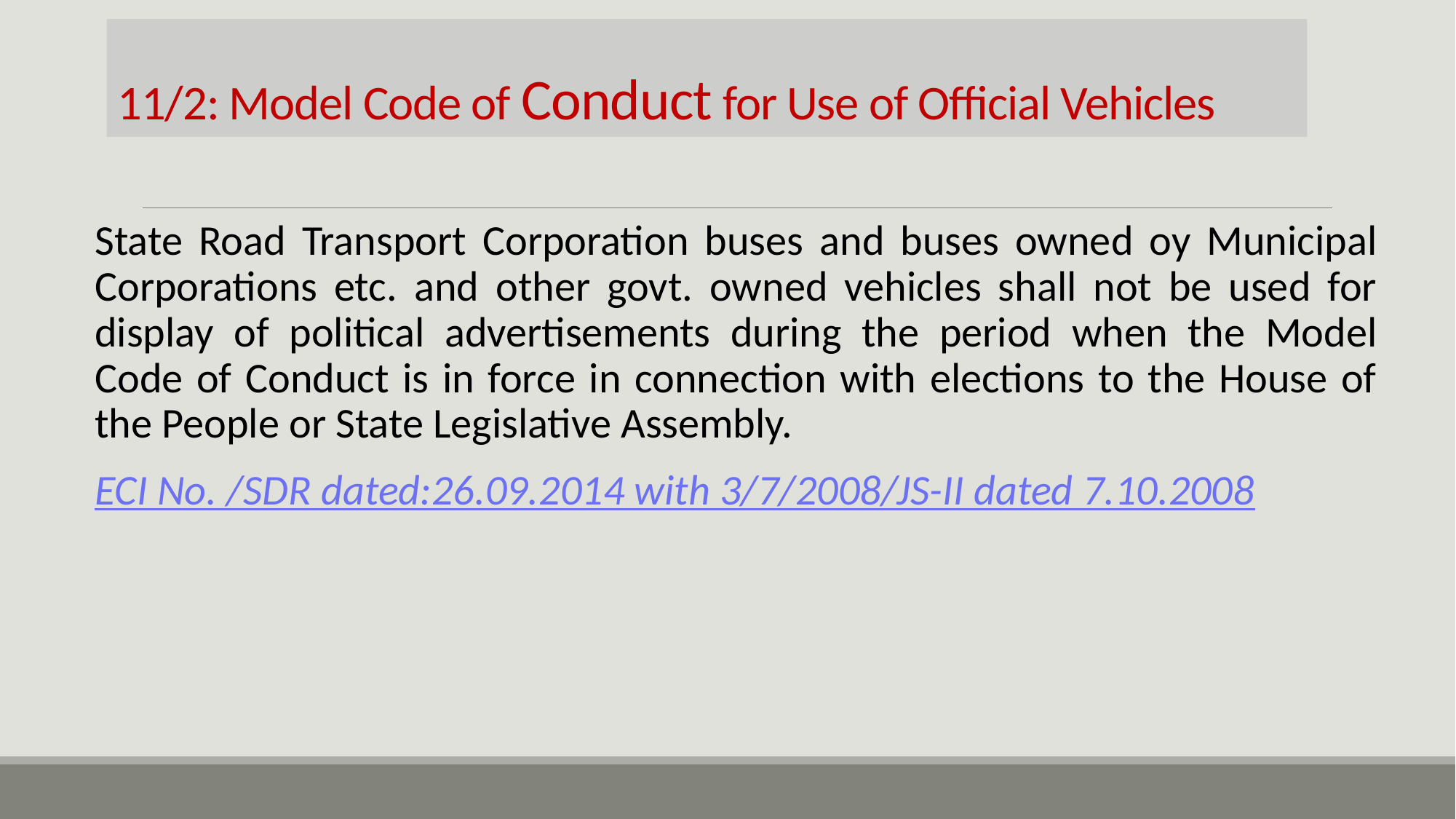

# 11/2: Model Code of Conduct for Use of Official Vehicles
State Road Transport Corporation buses and buses owned oy Municipal Corporations etc. and other govt. owned vehicles shall not be used for display of political advertisements during the period when the Model Code of Conduct is in force in connection with elections to the House of the People or State Legislative Assembly.
ECI No. /SDR dated:26.09.2014 with 3/7/2008/JS-II dated 7.10.2008